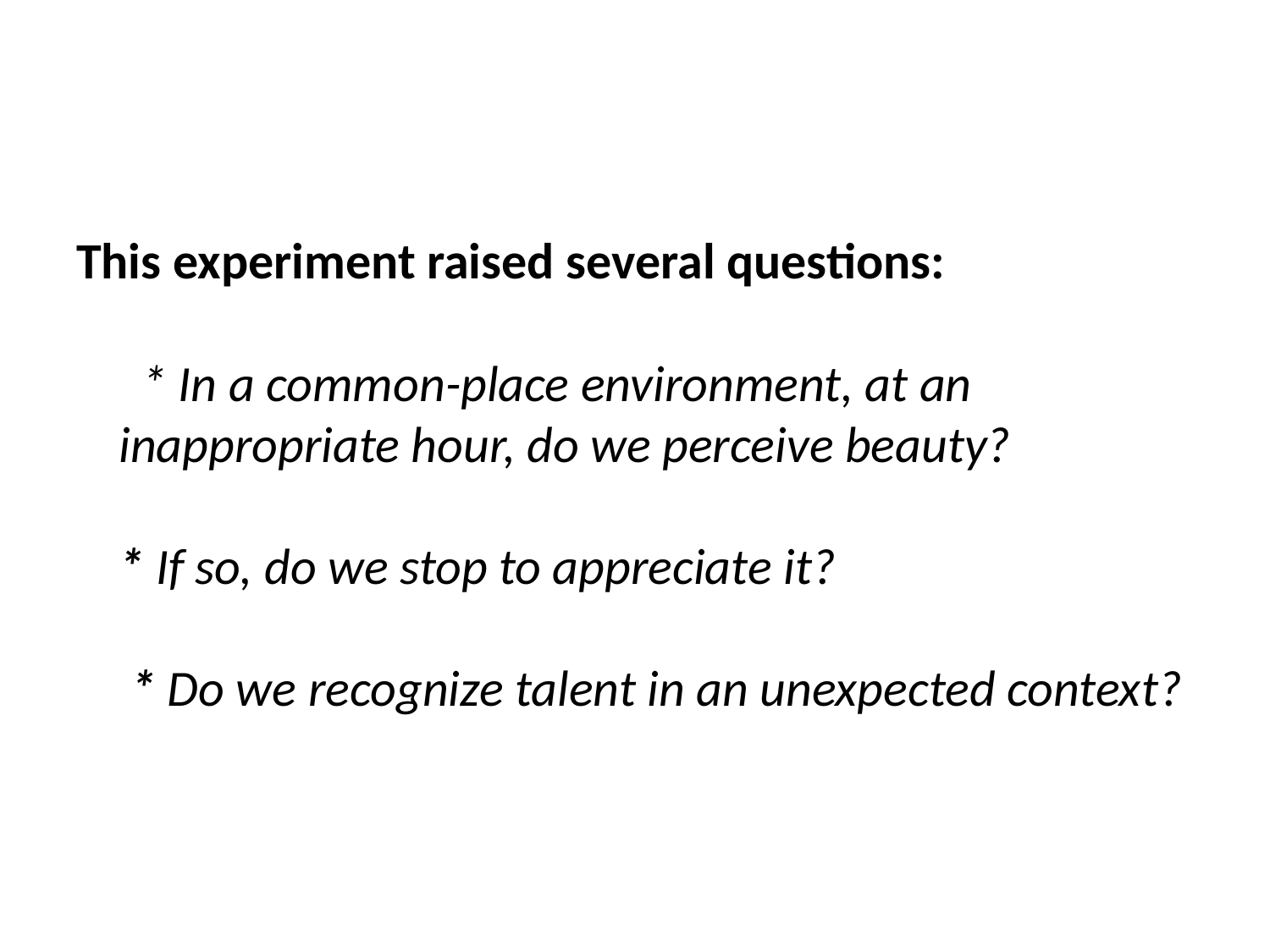

#
This experiment raised several questions: 
  * In a common-place environment, at an inappropriate hour, do we perceive beauty? 
* If so, do we stop to appreciate it? 
 * Do we recognize talent in an unexpected context?